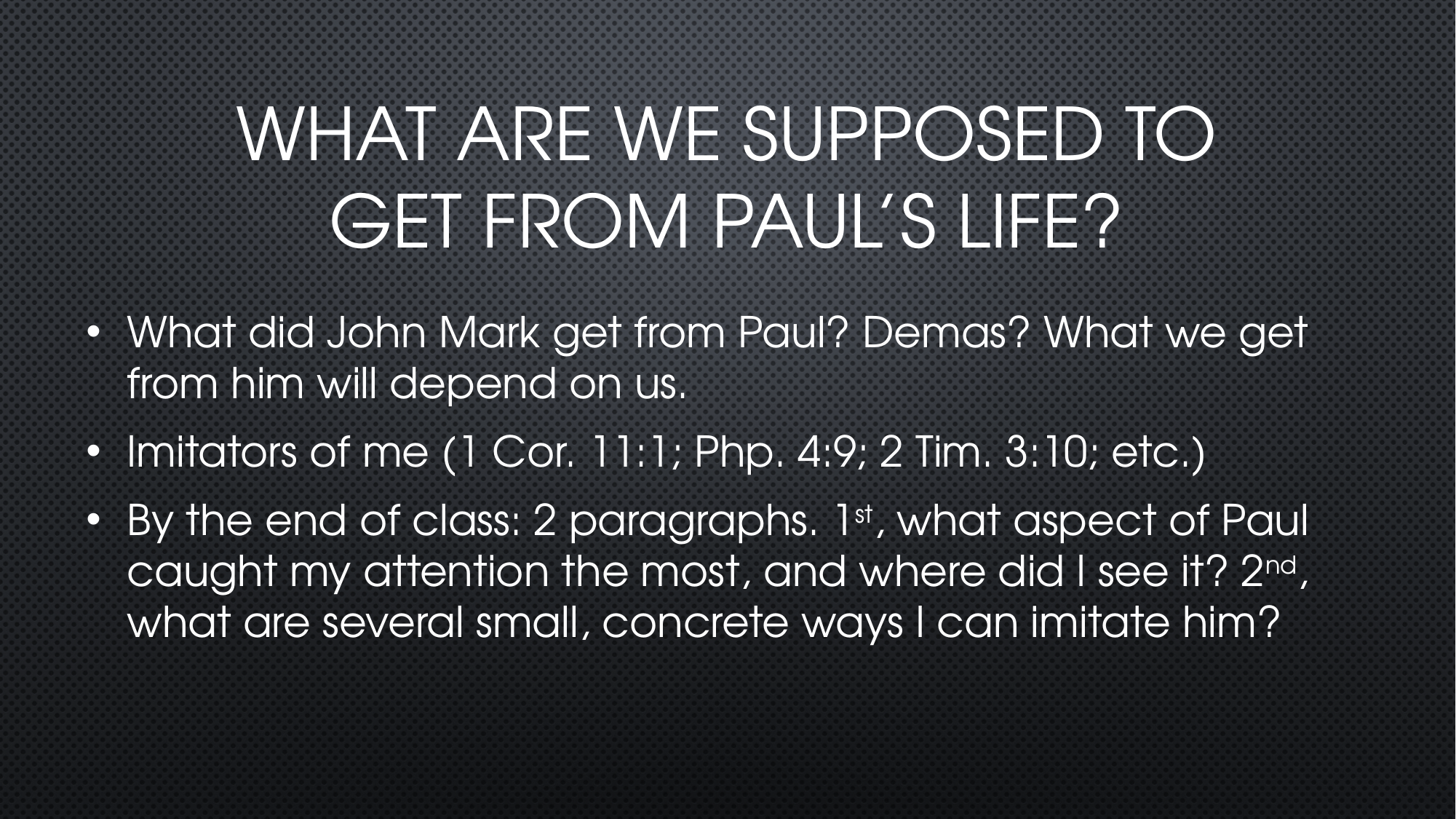

# What are we supposed to get from Paul’s life?
What did John Mark get from Paul? Demas? What we get from him will depend on us.
Imitators of me (1 Cor. 11:1; Php. 4:9; 2 Tim. 3:10; etc.)
By the end of class: 2 paragraphs. 1st, what aspect of Paul caught my attention the most, and where did I see it? 2nd, what are several small, concrete ways I can imitate him?